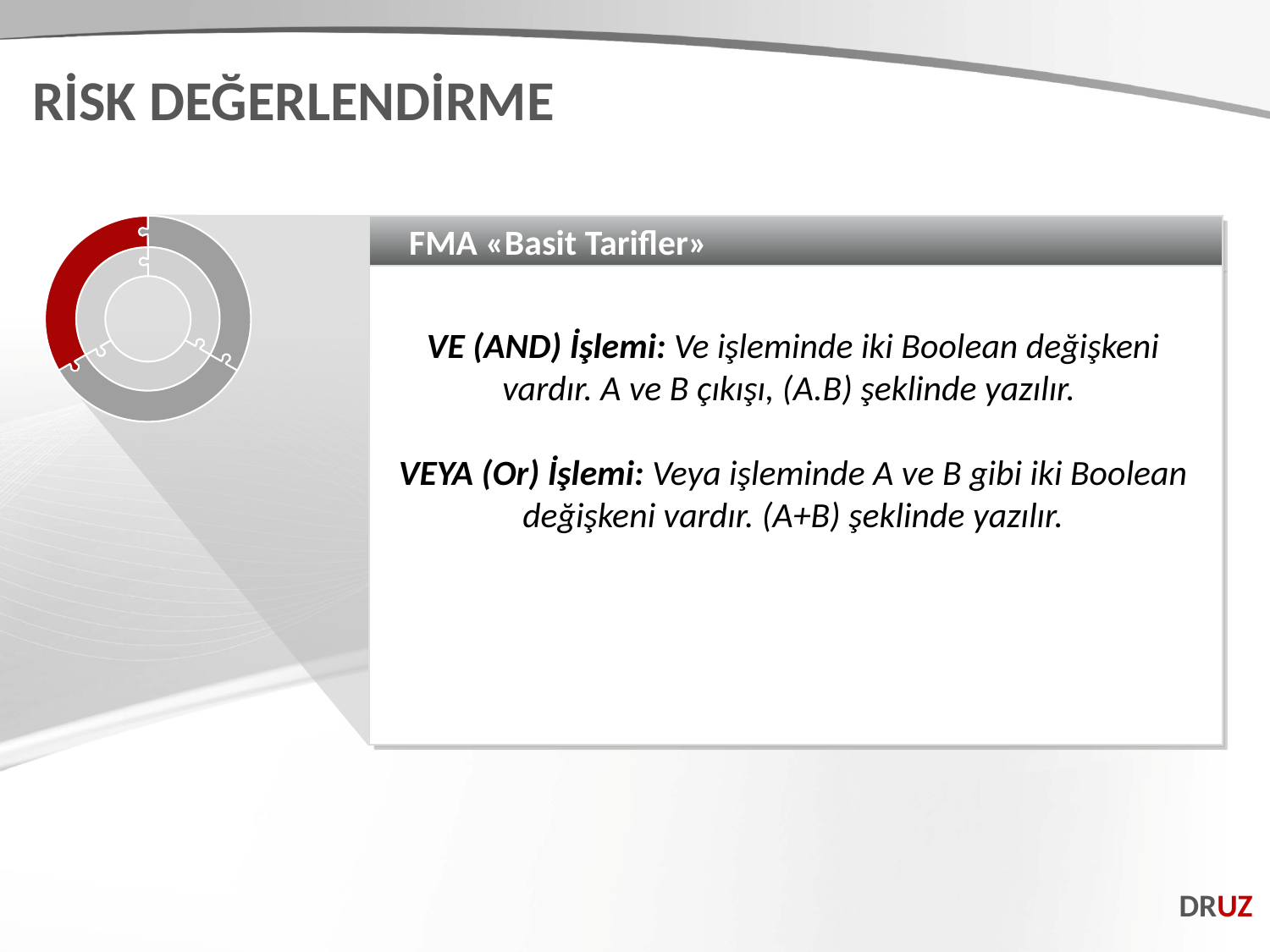

RİSK DEĞERLENDİRME

FMA «Basit Tarifler»
VE (AND) İşlemi: Ve işleminde iki Boolean değişkeni vardır. A ve B çıkışı, (A.B) şeklinde yazılır.
VEYA (Or) İşlemi: Veya işleminde A ve B gibi iki Boolean değişkeni vardır. (A+B) şeklinde yazılır.
DRUZ